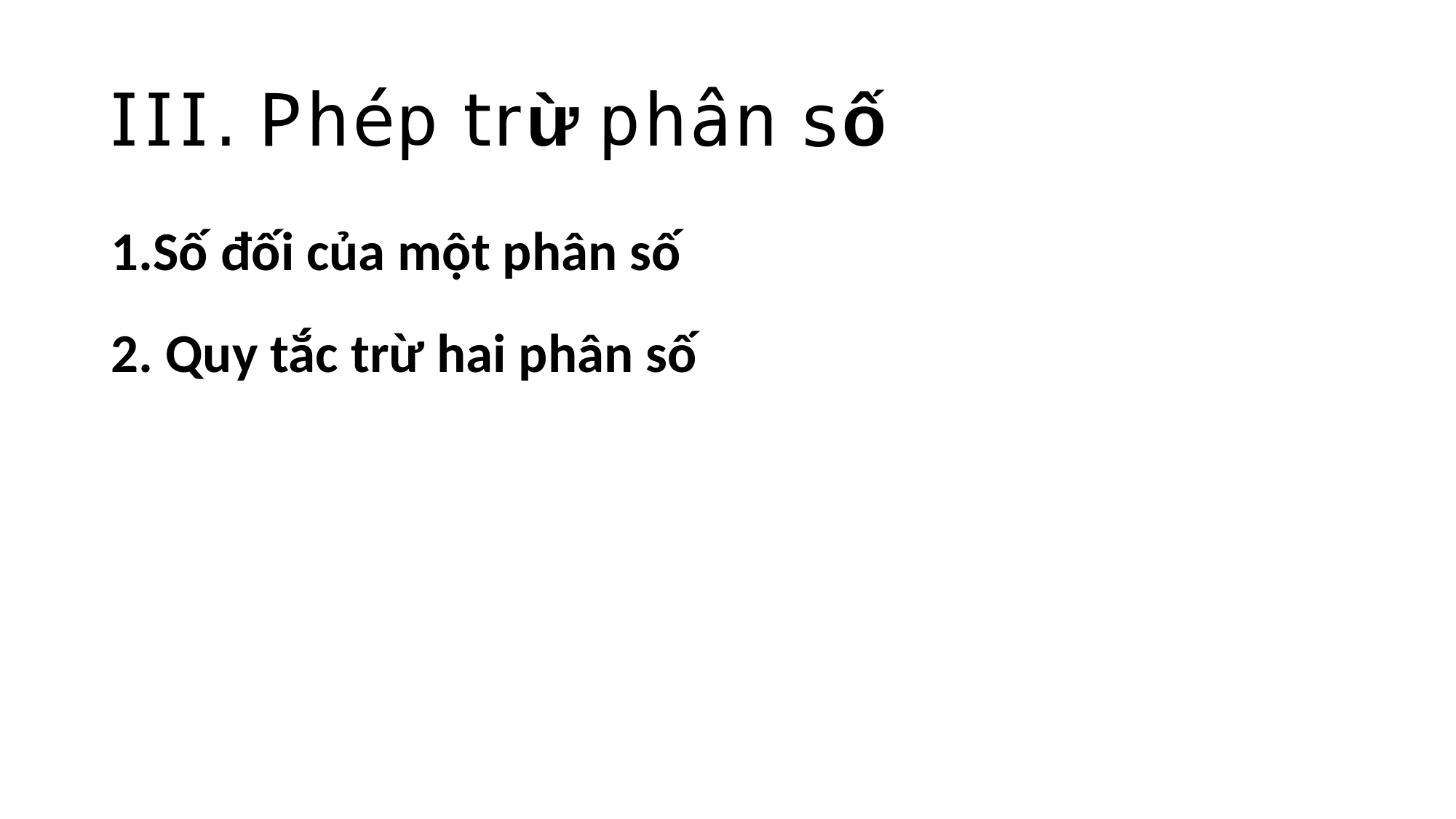

# III. Phép trừ phân số
1.Số đối của một phân số
2. Quy tắc trừ hai phân số